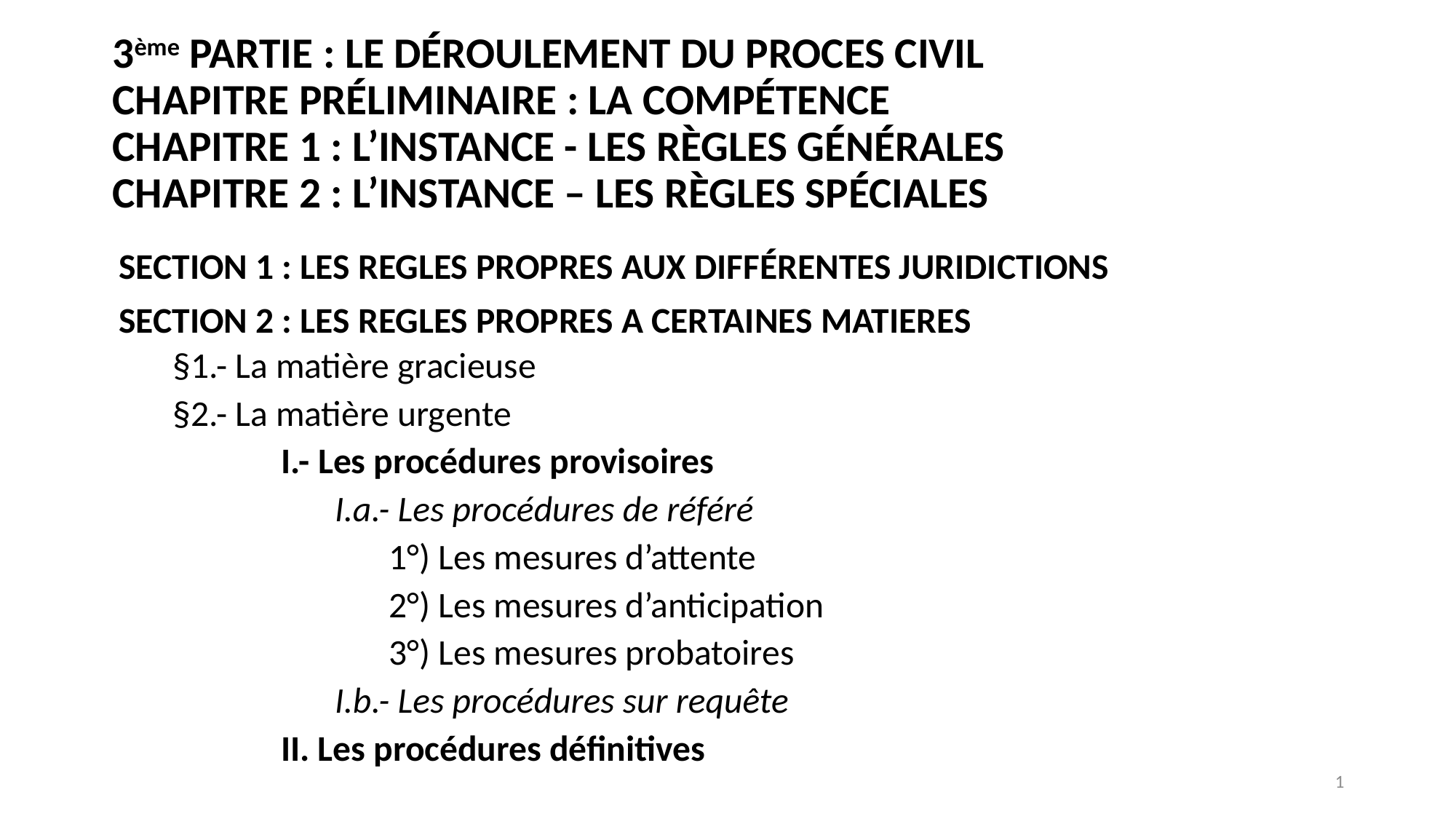

# 3ème PARTIE : LE DÉROULEMENT DU PROCES CIVIL CHAPITRE PRÉLIMINAIRE : LA COMPÉTENCE CHAPITRE 1 : L’INSTANCE - LES RÈGLES GÉNÉRALES CHAPITRE 2 : L’INSTANCE – LES RÈGLES SPÉCIALES
SECTION 1 : LES REGLES PROPRES AUX DIFFÉRENTES JURIDICTIONS
SECTION 2 : LES REGLES PROPRES A CERTAINES MATIERES
§1.- La matière gracieuse
§2.- La matière urgente
I.- Les procédures provisoires
I.a.- Les procédures de référé
1°) Les mesures d’attente
2°) Les mesures d’anticipation
3°) Les mesures probatoires
I.b.- Les procédures sur requête
II. Les procédures définitives

1